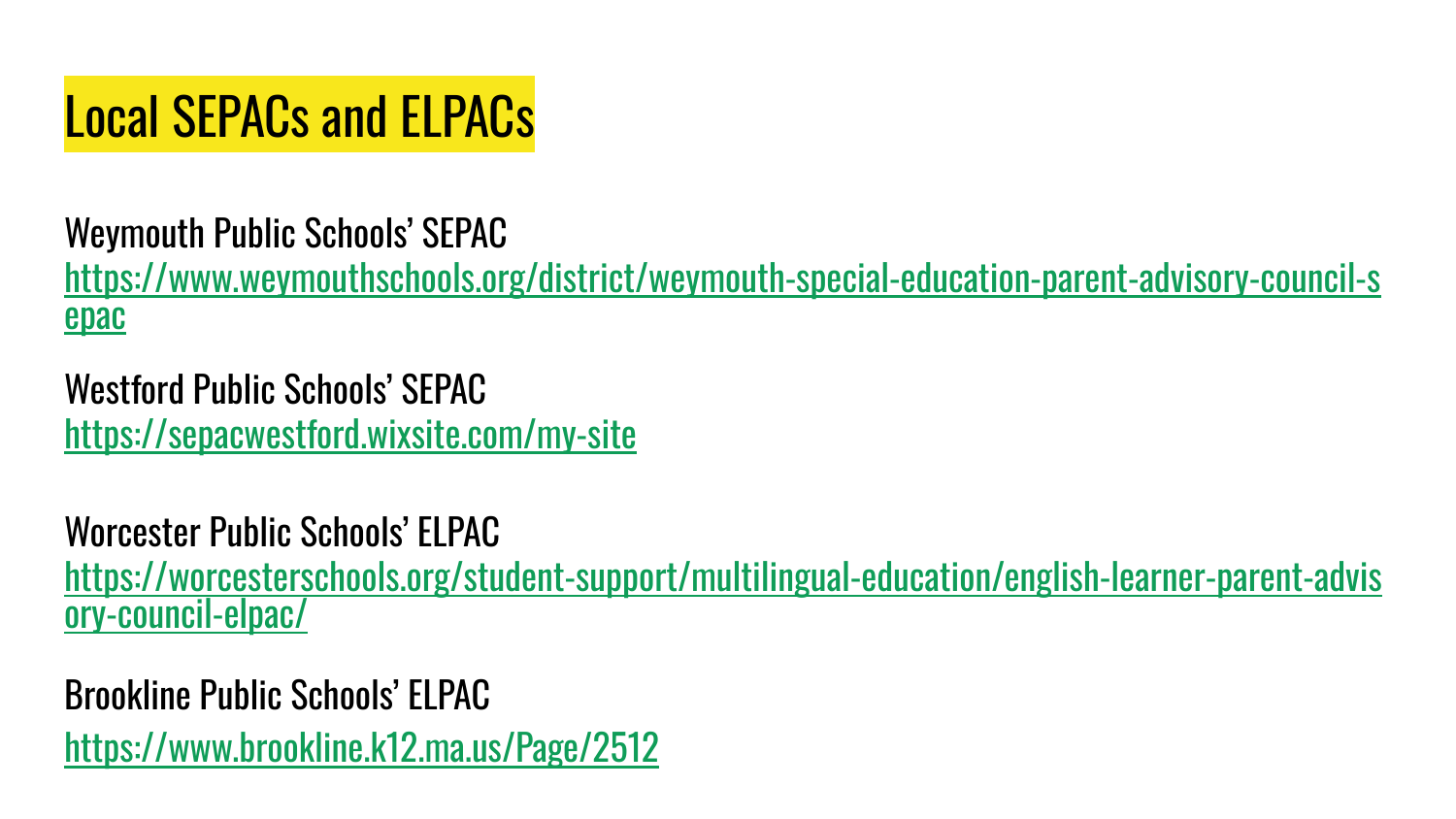

# Local SEPACs and ELPACs
Weymouth Public Schools’ SEPAC
https://www.weymouthschools.org/district/weymouth-special-education-parent-advisory-council-sepac
Westford Public Schools’ SEPAC
https://sepacwestford.wixsite.com/my-site
Worcester Public Schools’ ELPAC
https://worcesterschools.org/student-support/multilingual-education/english-learner-parent-advisory-council-elpac/
Brookline Public Schools’ ELPAC
https://www.brookline.k12.ma.us/Page/2512